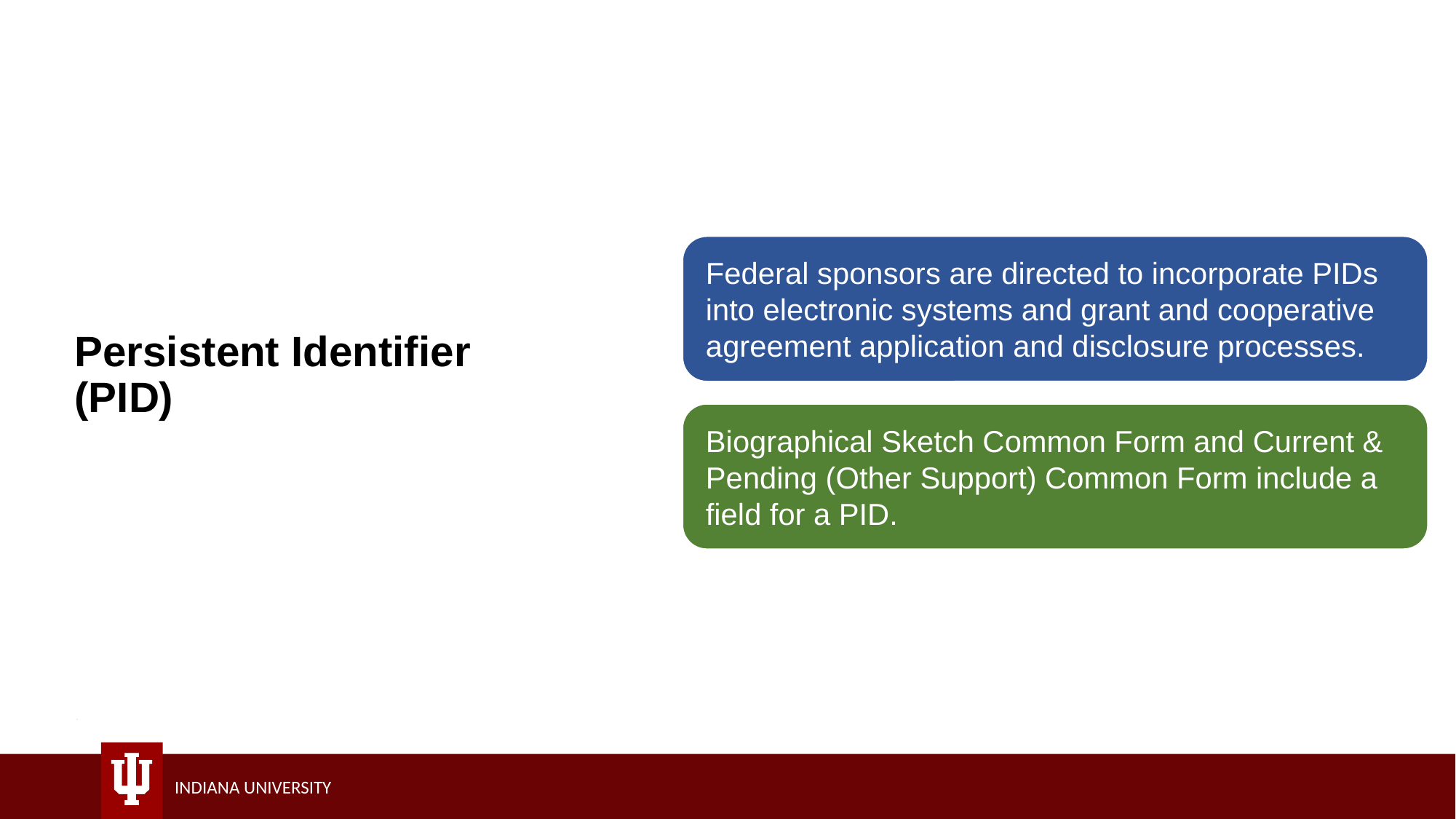

Persistent Identifier (PID)
Federal sponsors are directed to incorporate PIDs into electronic systems and grant and cooperative agreement application and disclosure processes.
Biographical Sketch Common Form and Current & Pending (Other Support) Common Form include a field for a PID.